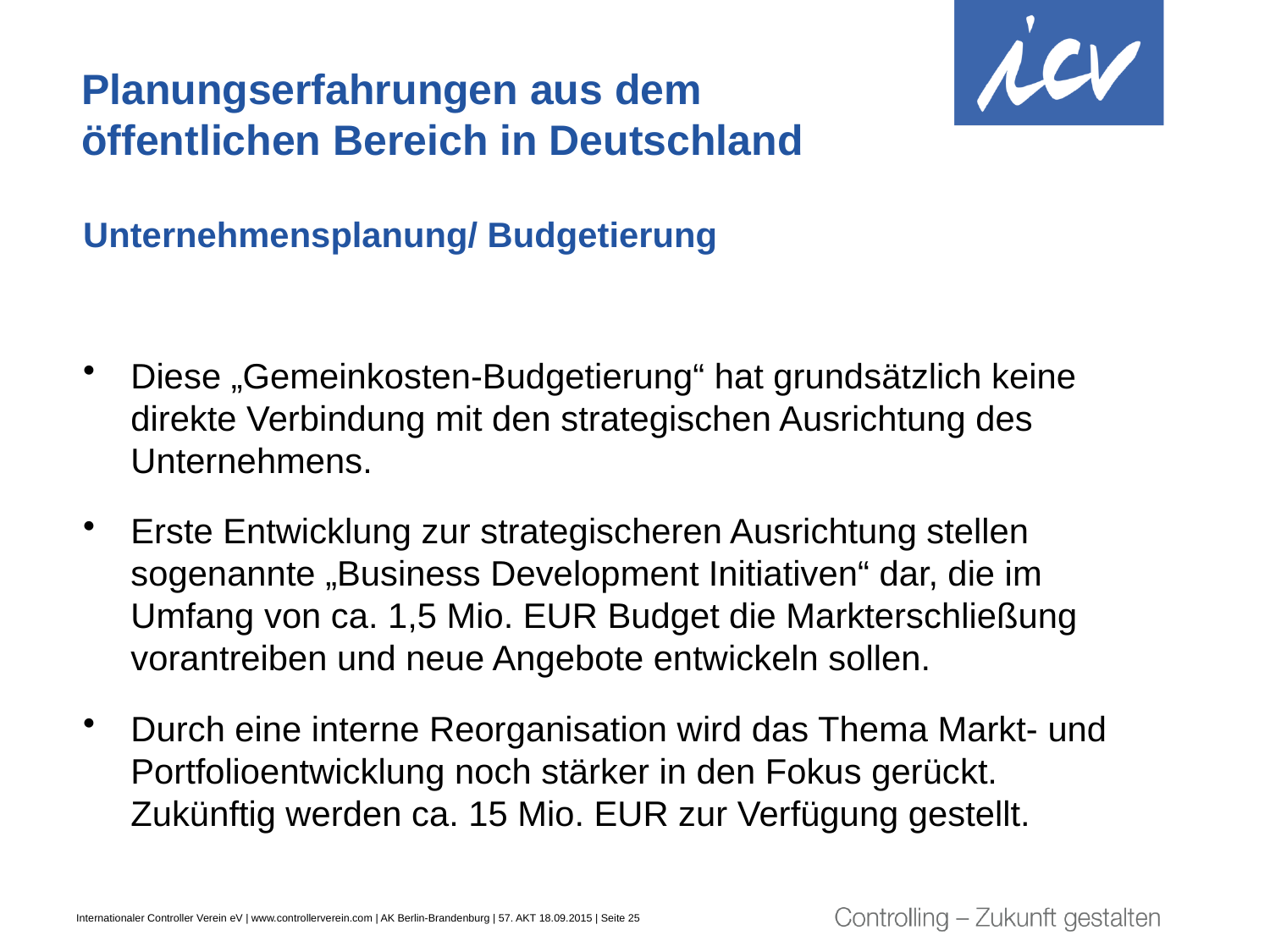

# Planungserfahrungen aus dem öffentlichen Bereich in Deutschland
Unternehmensplanung/ Budgetierung

Diese „Gemeinkosten-Budgetierung“ hat grundsätzlich keine direkte Verbindung mit den strategischen Ausrichtung des Unternehmens.
Erste Entwicklung zur strategischeren Ausrichtung stellen sogenannte „Business Development Initiativen“ dar, die im Umfang von ca. 1,5 Mio. EUR Budget die Markterschließung vorantreiben und neue Angebote entwickeln sollen.
Durch eine interne Reorganisation wird das Thema Markt- und Portfolioentwicklung noch stärker in den Fokus gerückt. Zukünftig werden ca. 15 Mio. EUR zur Verfügung gestellt.